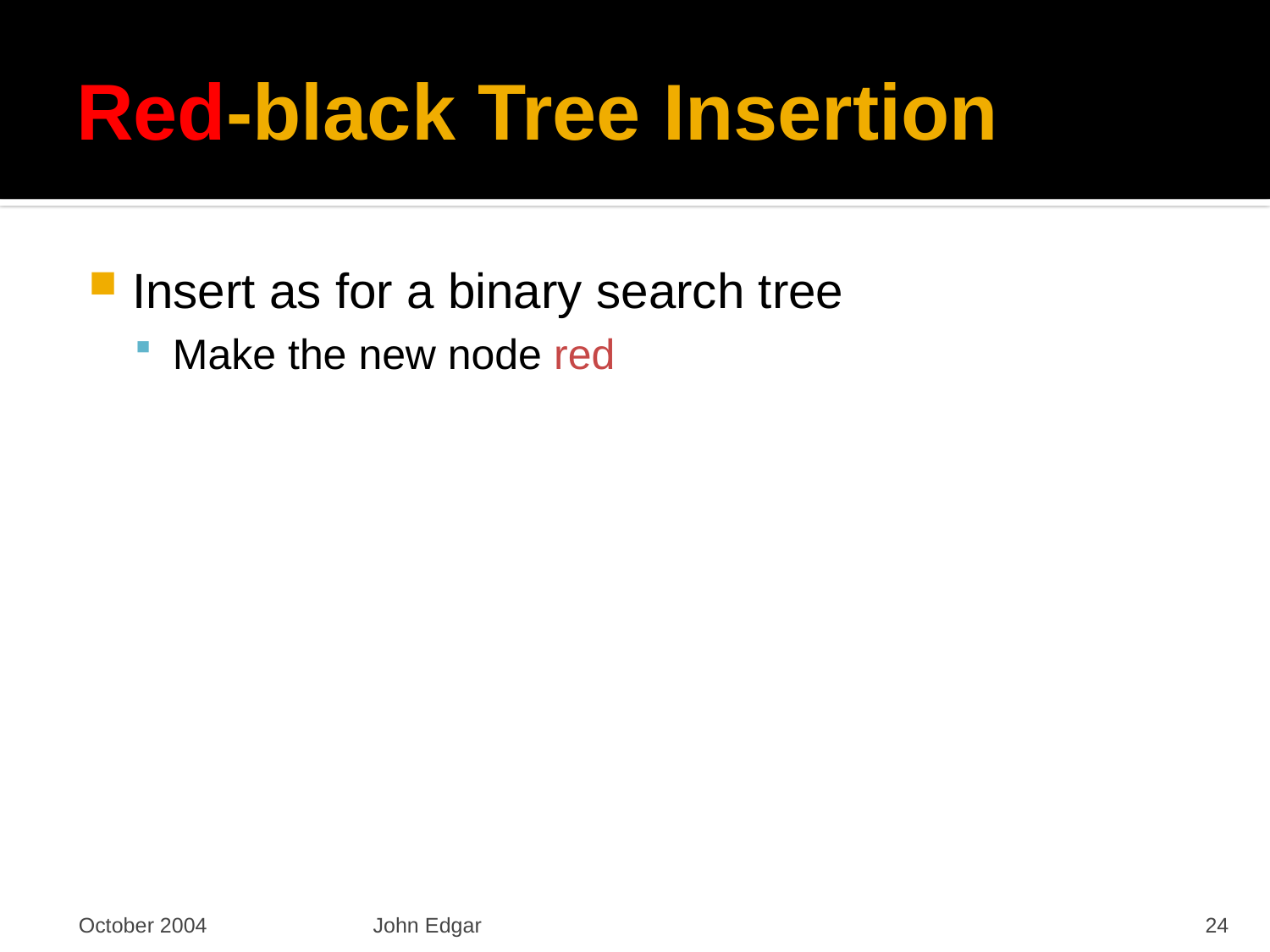

# Red-black Tree Insertion
Insert as for a binary search tree
Make the new node red

October 2004
John Edgar
24